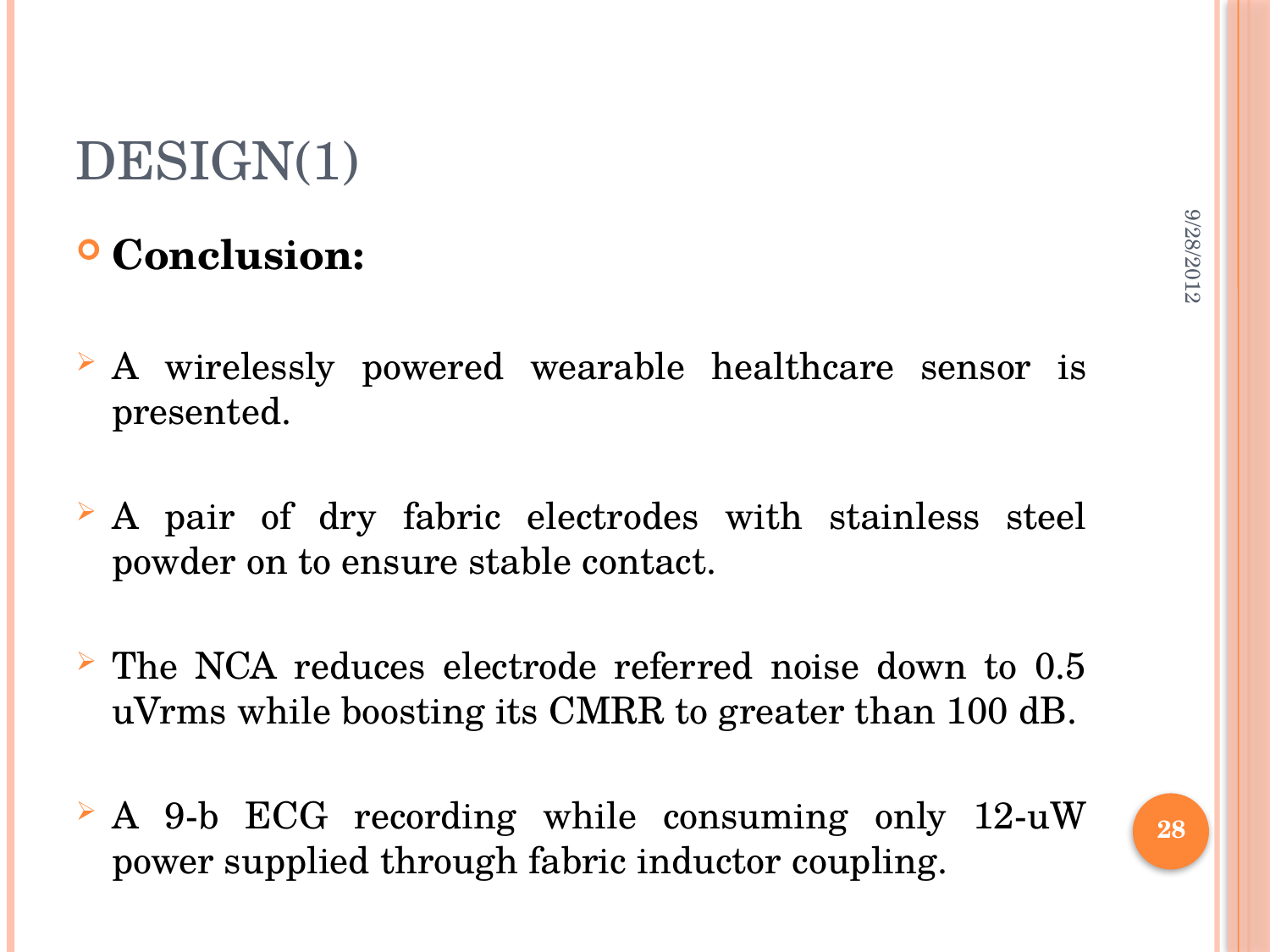

# Design(1)
9/28/2012
Conclusion:

A wirelessly powered wearable healthcare sensor is presented.

A pair of dry fabric electrodes with stainless steel powder on to ensure stable contact.

The NCA reduces electrode referred noise down to 0.5 uVrms while boosting its CMRR to greater than 100 dB.

A 9-b ECG recording while consuming only 12-uW power supplied through fabric inductor coupling.

28